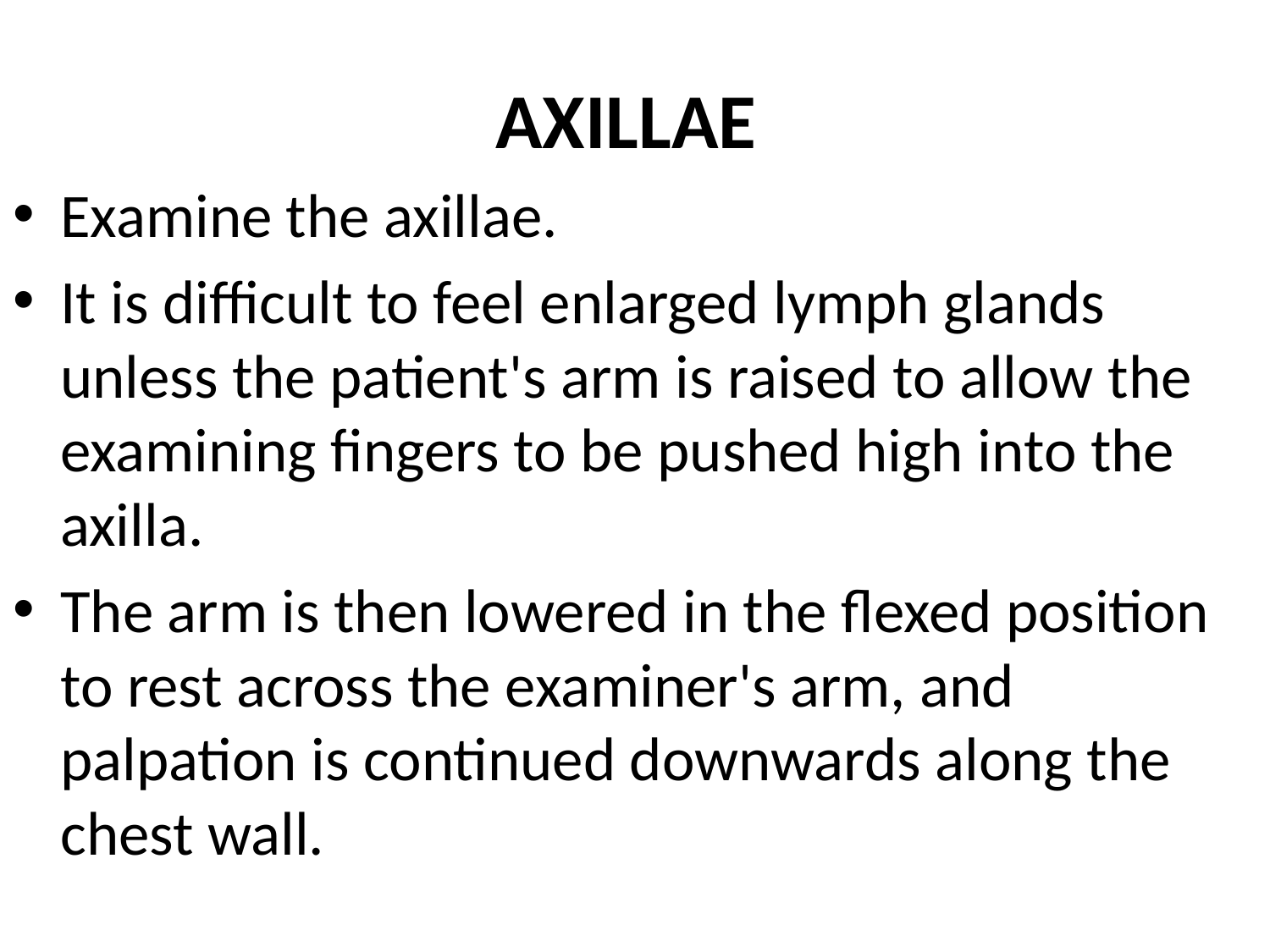

# AXILLAE
Examine the axillae.
It is difficult to feel enlarged lymph glands unless the patient's arm is raised to allow the examining fingers to be pushed high into the axilla.
The arm is then lowered in the flexed position to rest across the examiner's arm, and palpation is continued downwards along the chest wall.